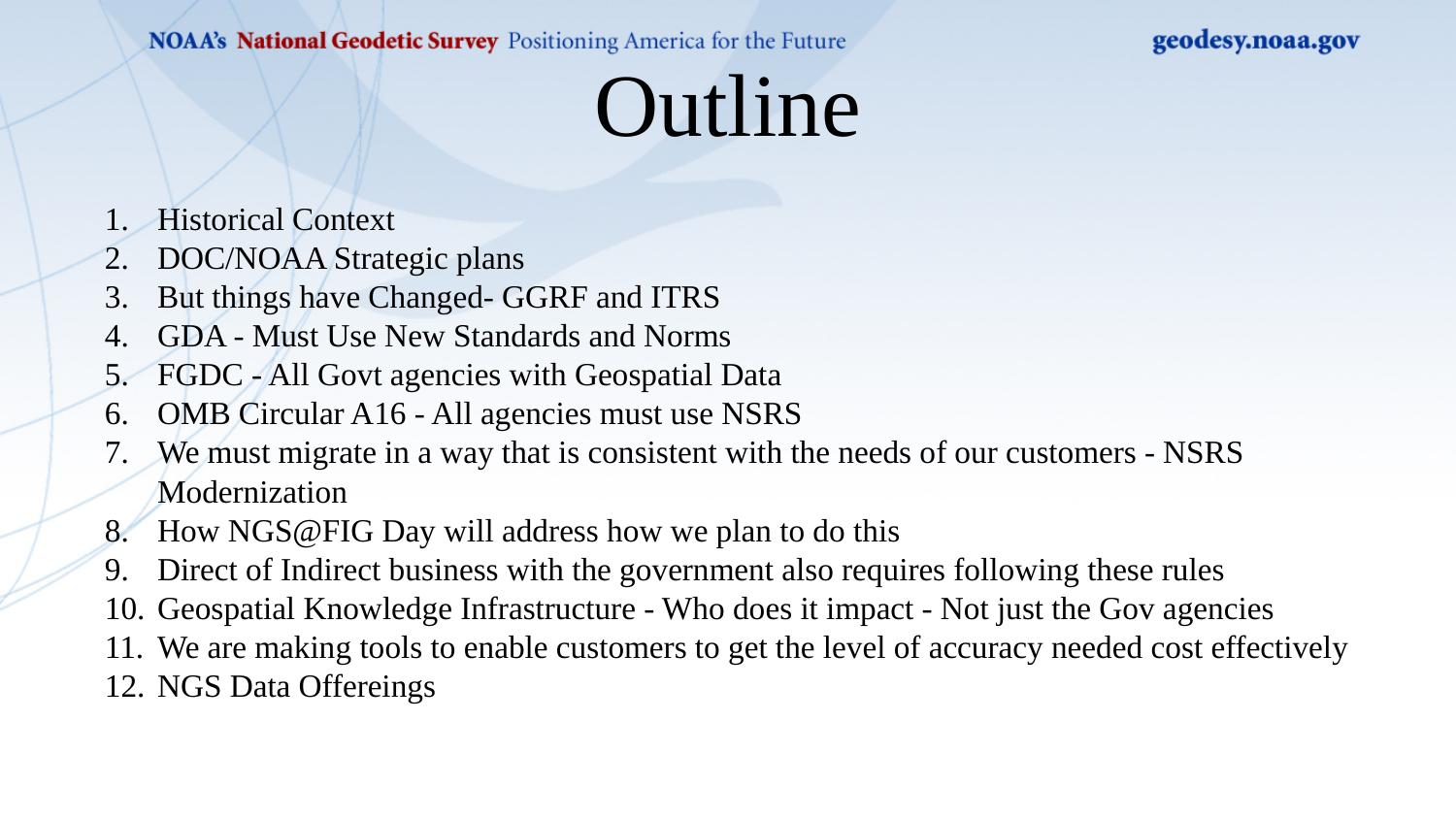

# Outline
Historical Context
DOC/NOAA Strategic plans
But things have Changed- GGRF and ITRS
GDA - Must Use New Standards and Norms
FGDC - All Govt agencies with Geospatial Data
OMB Circular A16 - All agencies must use NSRS
We must migrate in a way that is consistent with the needs of our customers - NSRS Modernization
How NGS@FIG Day will address how we plan to do this
Direct of Indirect business with the government also requires following these rules
Geospatial Knowledge Infrastructure - Who does it impact - Not just the Gov agencies
We are making tools to enable customers to get the level of accuracy needed cost effectively
NGS Data Offereings